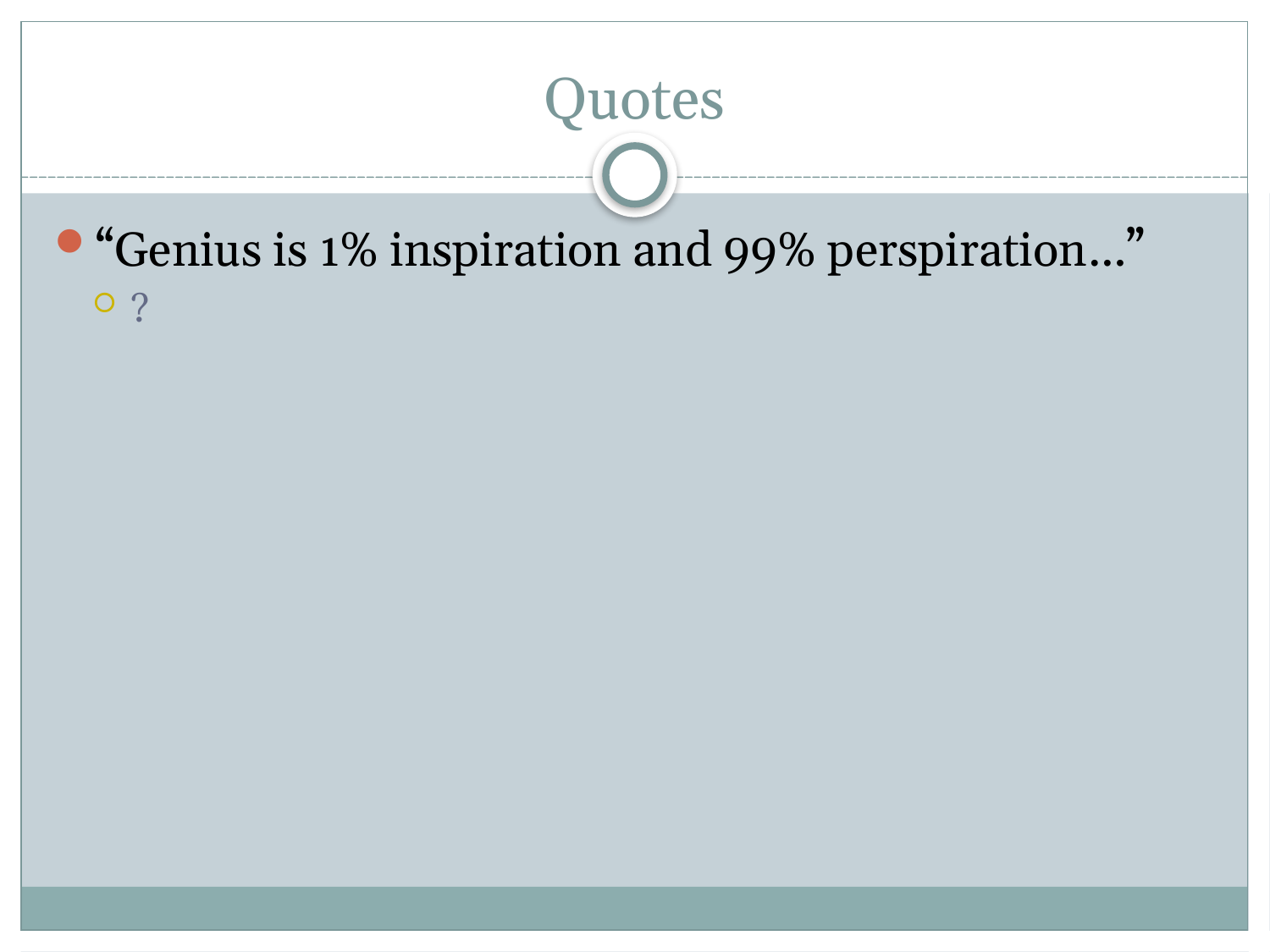

Quotes
“Genius is 1% inspiration and 99% perspiration…”
?